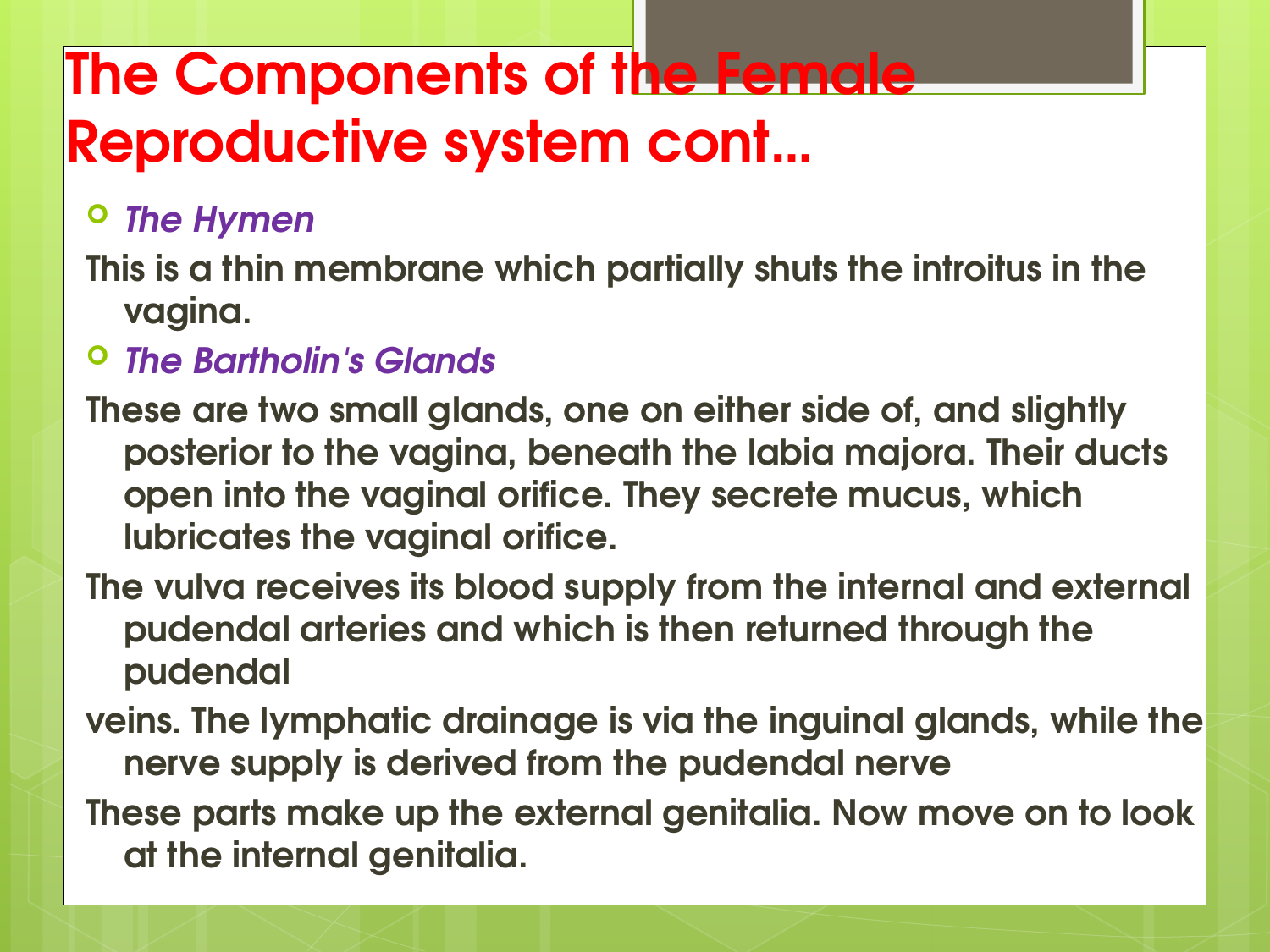

# The Components of the Female Reproductive system cont…
The Hymen
This is a thin membrane which partially shuts the introitus in the vagina.
The Bartholin's Glands
These are two small glands, one on either side of, and slightly posterior to the vagina, beneath the labia majora. Their ducts open into the vaginal orifice. They secrete mucus, which lubricates the vaginal orifice.
The vulva receives its blood supply from the internal and external pudendal arteries and which is then returned through the pudendal
veins. The lymphatic drainage is via the inguinal glands, while the nerve supply is derived from the pudendal nerve
These parts make up the external genitalia. Now move on to look at the internal genitalia.